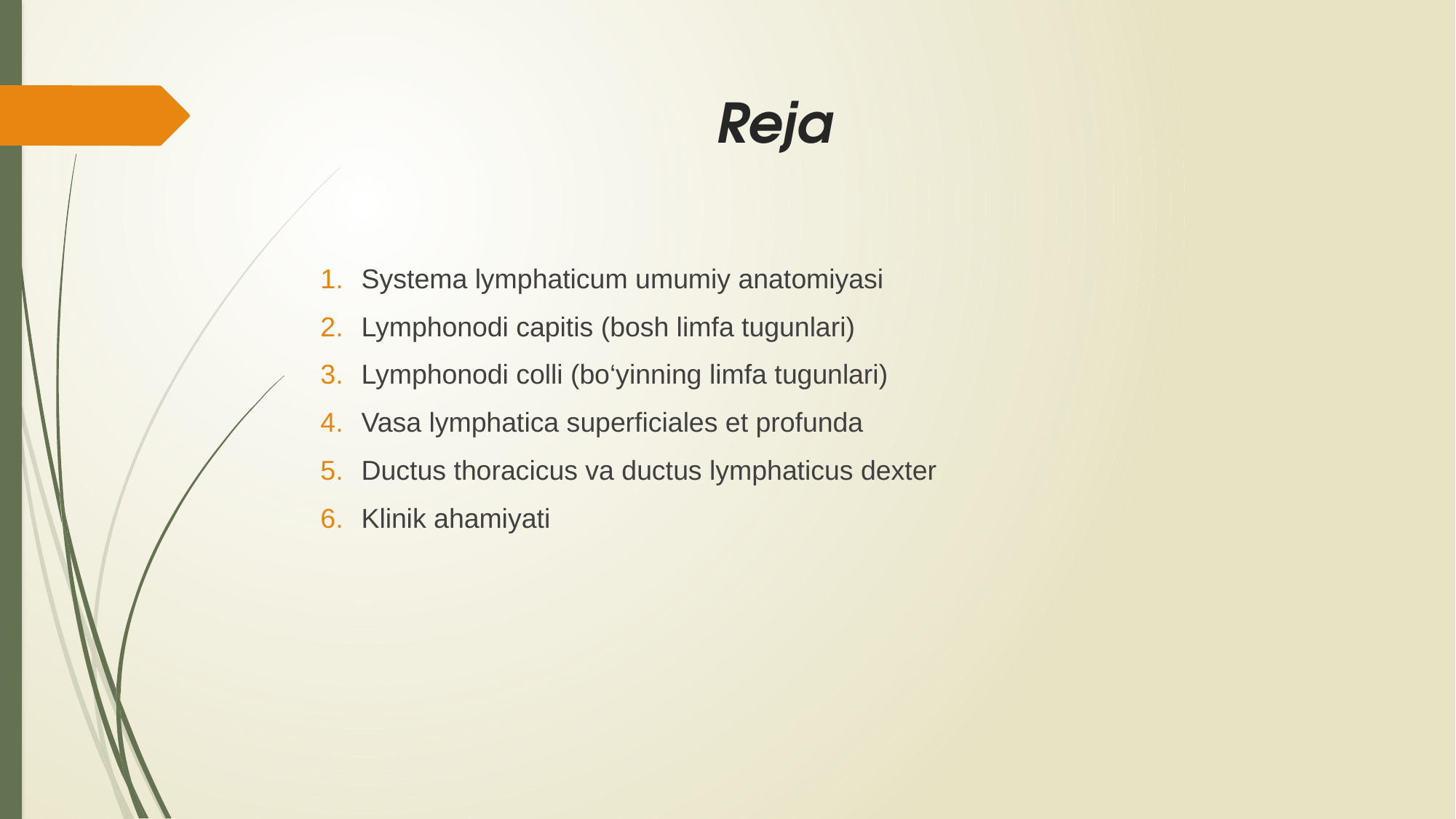

# Reja
Systema lymphaticum umumiy anatomiyasi
Lymphonodi capitis (bosh limfa tugunlari)
Lymphonodi colli (bo‘yinning limfa tugunlari)
Vasa lymphatica superficiales et profunda
Ductus thoracicus va ductus lymphaticus dexter
Klinik ahamiyati